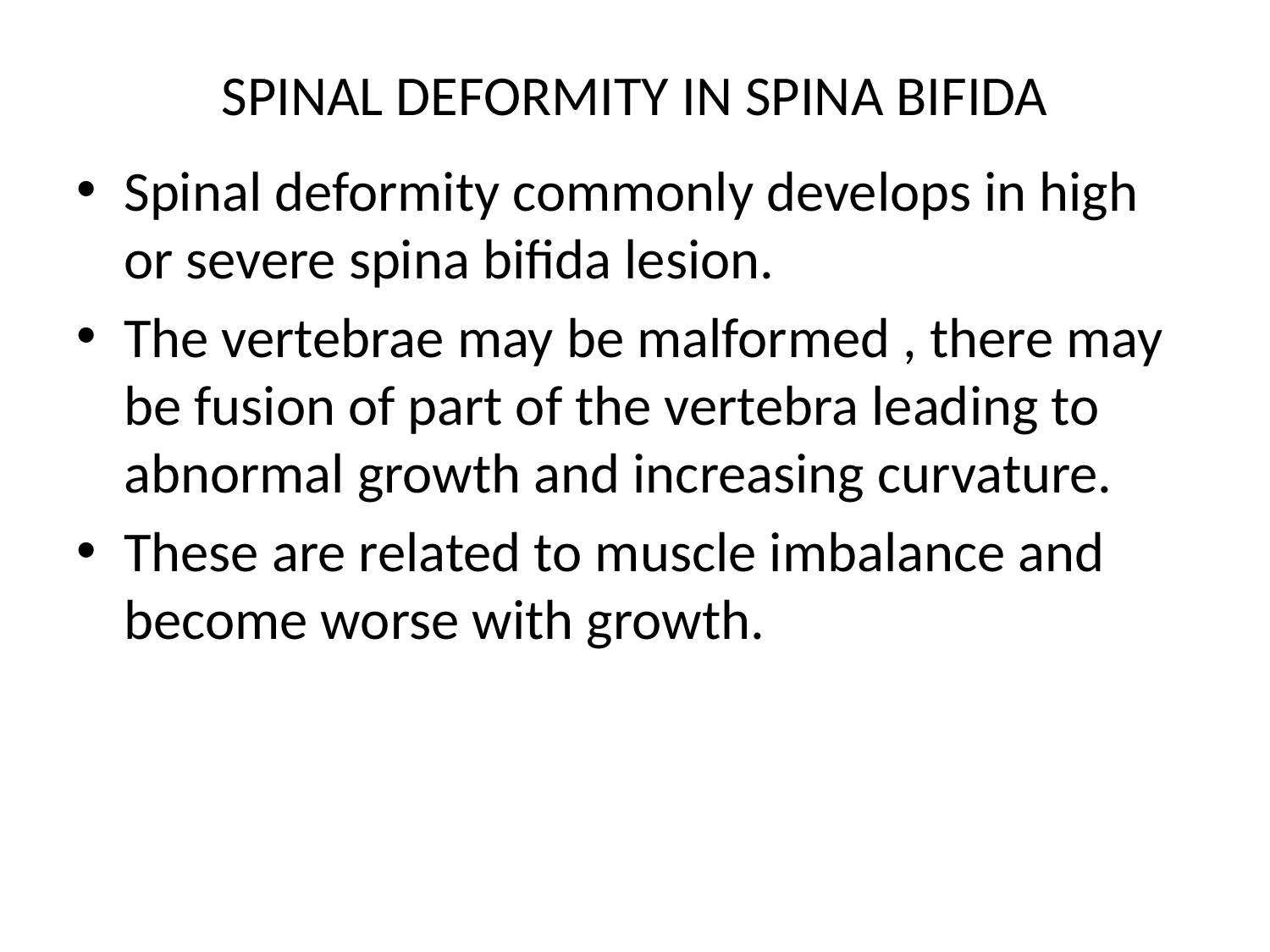

# SPINAL DEFORMITY IN SPINA BIFIDA
Spinal deformity commonly develops in high or severe spina bifida lesion.
The vertebrae may be malformed , there may be fusion of part of the vertebra leading to abnormal growth and increasing curvature.
These are related to muscle imbalance and become worse with growth.